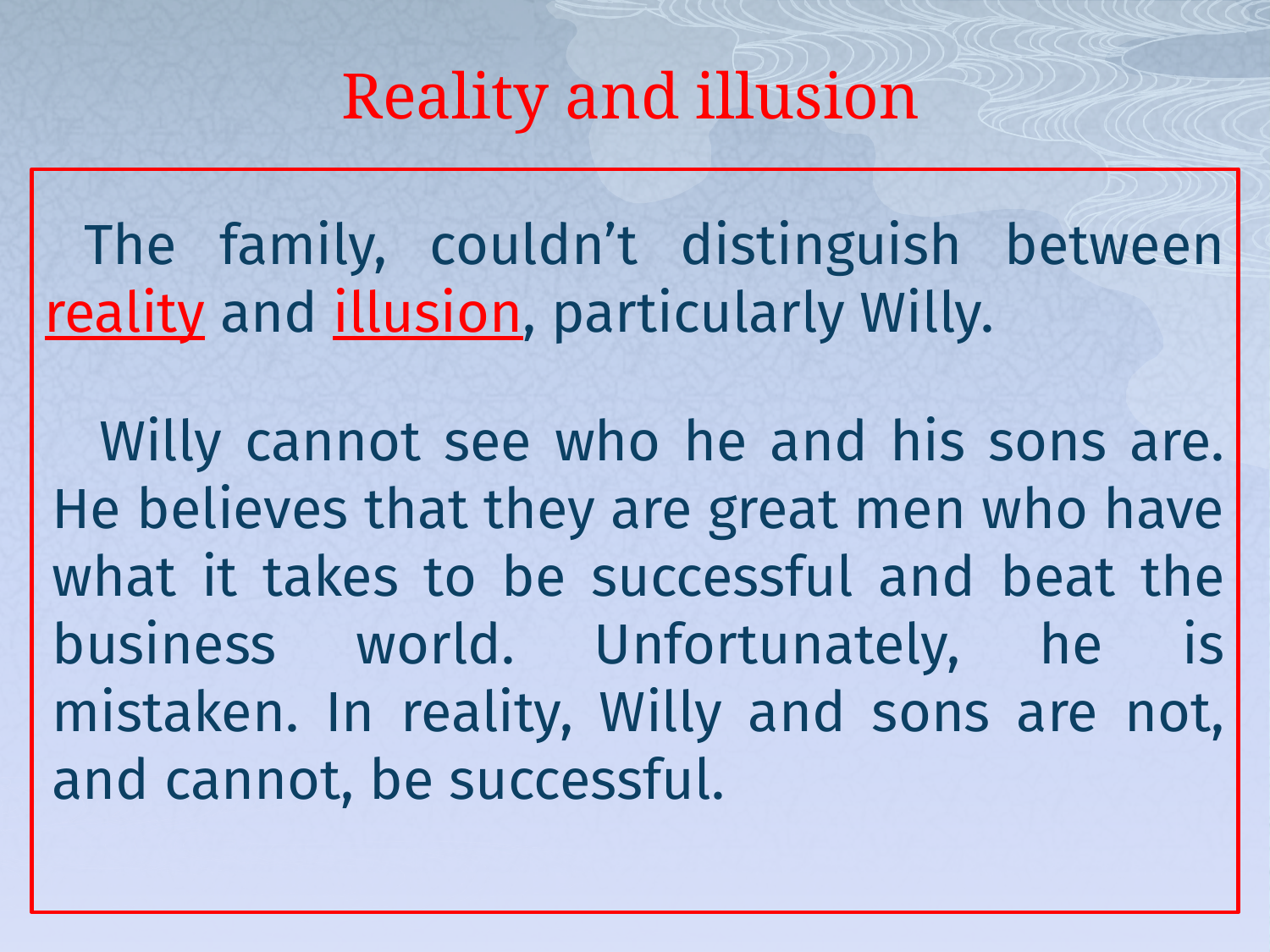

# Reality and illusion

The family, couldn’t distinguish between reality and illusion, particularly Willy.

 Willy cannot see who he and his sons are. He believes that they are great men who have what it takes to be successful and beat the business world. Unfortunately, he is mistaken. In reality, Willy and sons are not, and cannot, be successful.